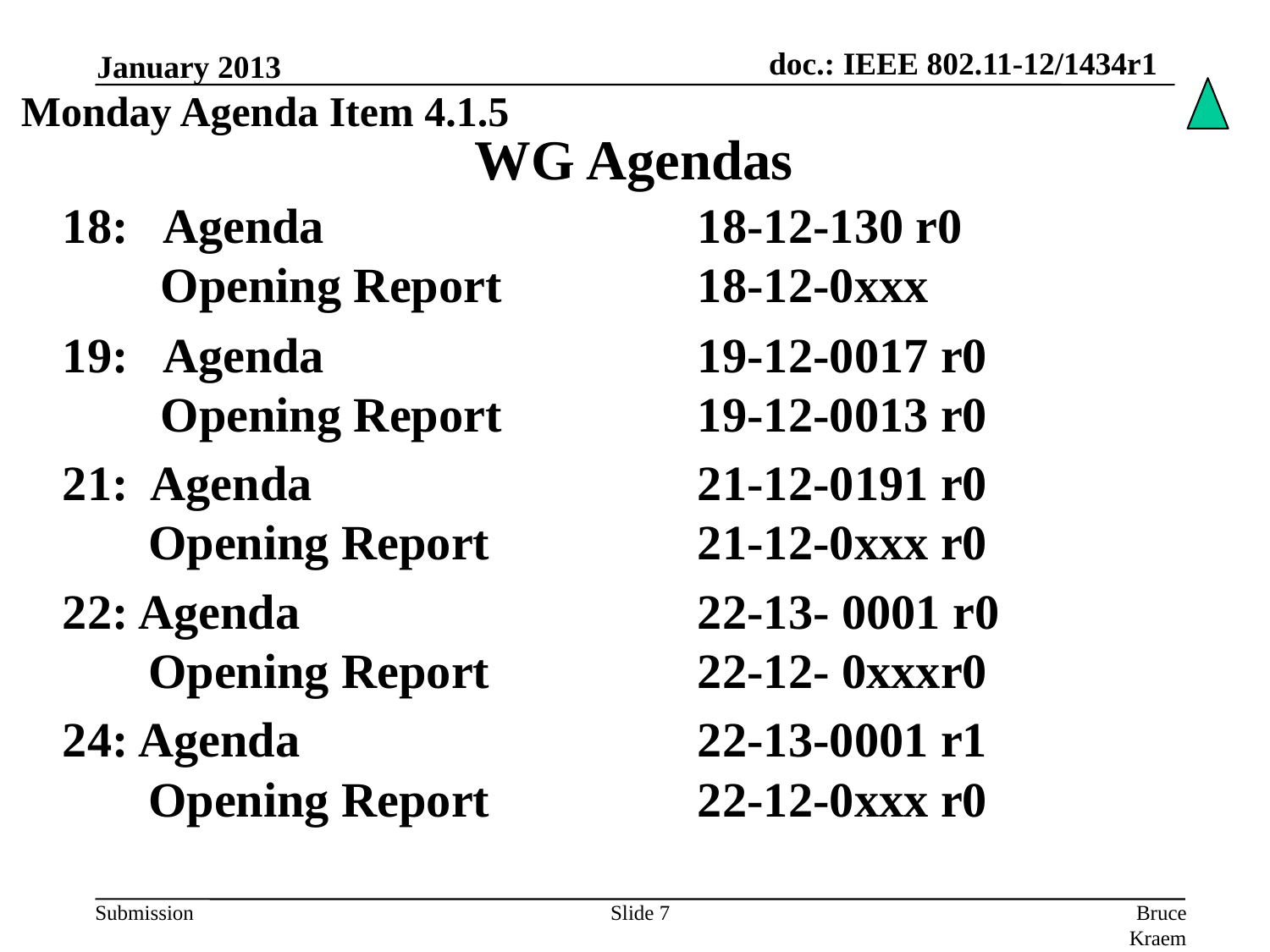

January 2013
Monday Agenda Item 4.1.5

# WG Agendas
18:   Agenda			18-12-130 r0
        Opening Report 		18-12-0xxx
19:   Agenda  			19-12-0017 r0
        Opening Report   		19-12-0013 r0
21:  Agenda 			21-12-0191 r0
       Opening Report   		21-12-0xxx r0
22: Agenda 				22-13- 0001 r0
       Opening Report   		22-12- 0xxxr0
24: Agenda 				22-13-0001 r1
       Opening Report   		22-12-0xxx r0
Slide 7
Bruce Kraemer, Marvell